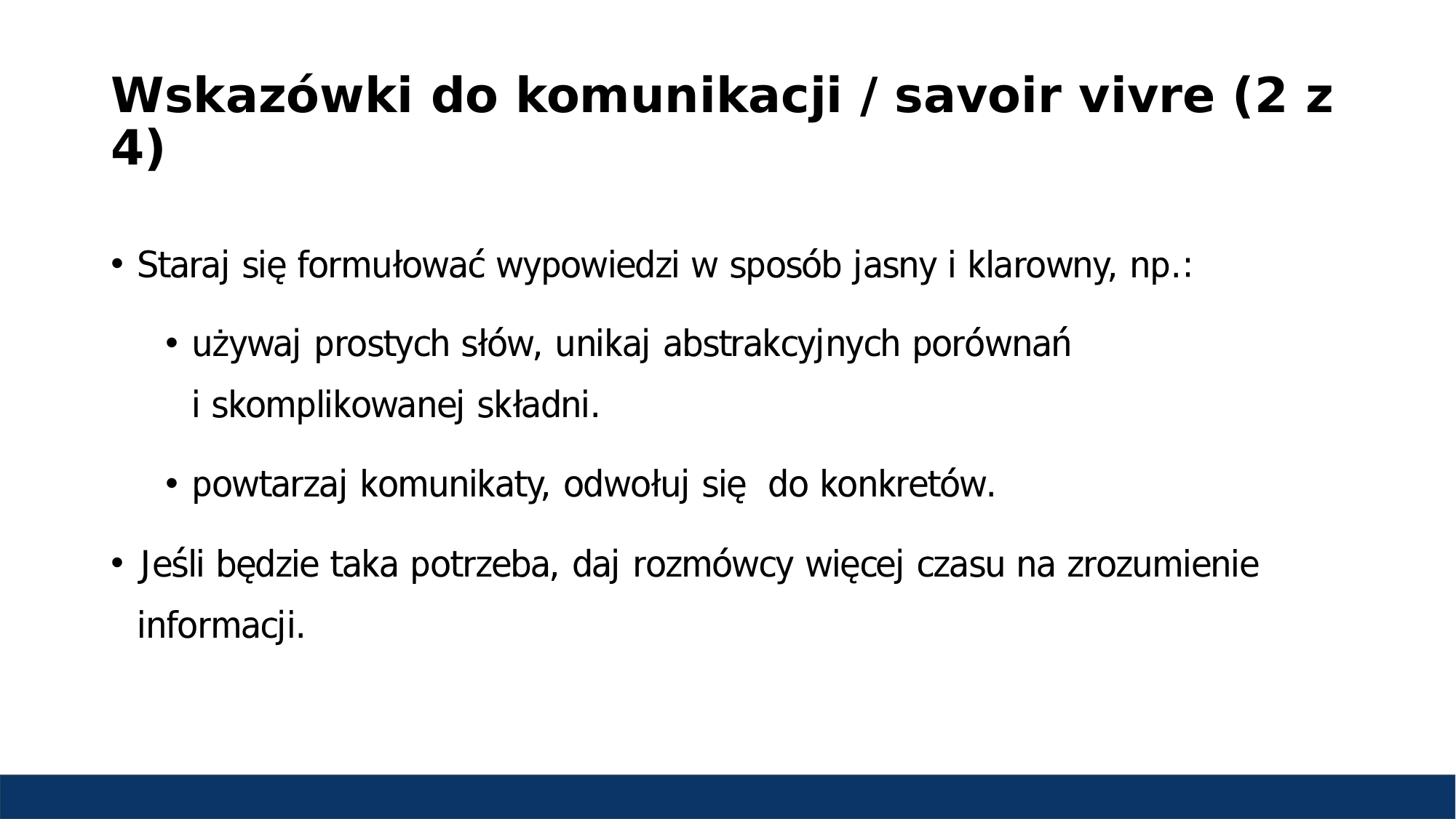

# Wskazówki do komunikacji / savoir vivre (2 z 4)
Staraj się formułować wypowiedzi w sposób jasny i klarowny, np.:
używaj prostych słów, unikaj abstrakcyjnych porównań i skomplikowanej składni.
powtarzaj komunikaty, odwołuj się  do konkretów.
Jeśli będzie taka potrzeba, daj rozmówcy więcej czasu na zrozumienie informacji.